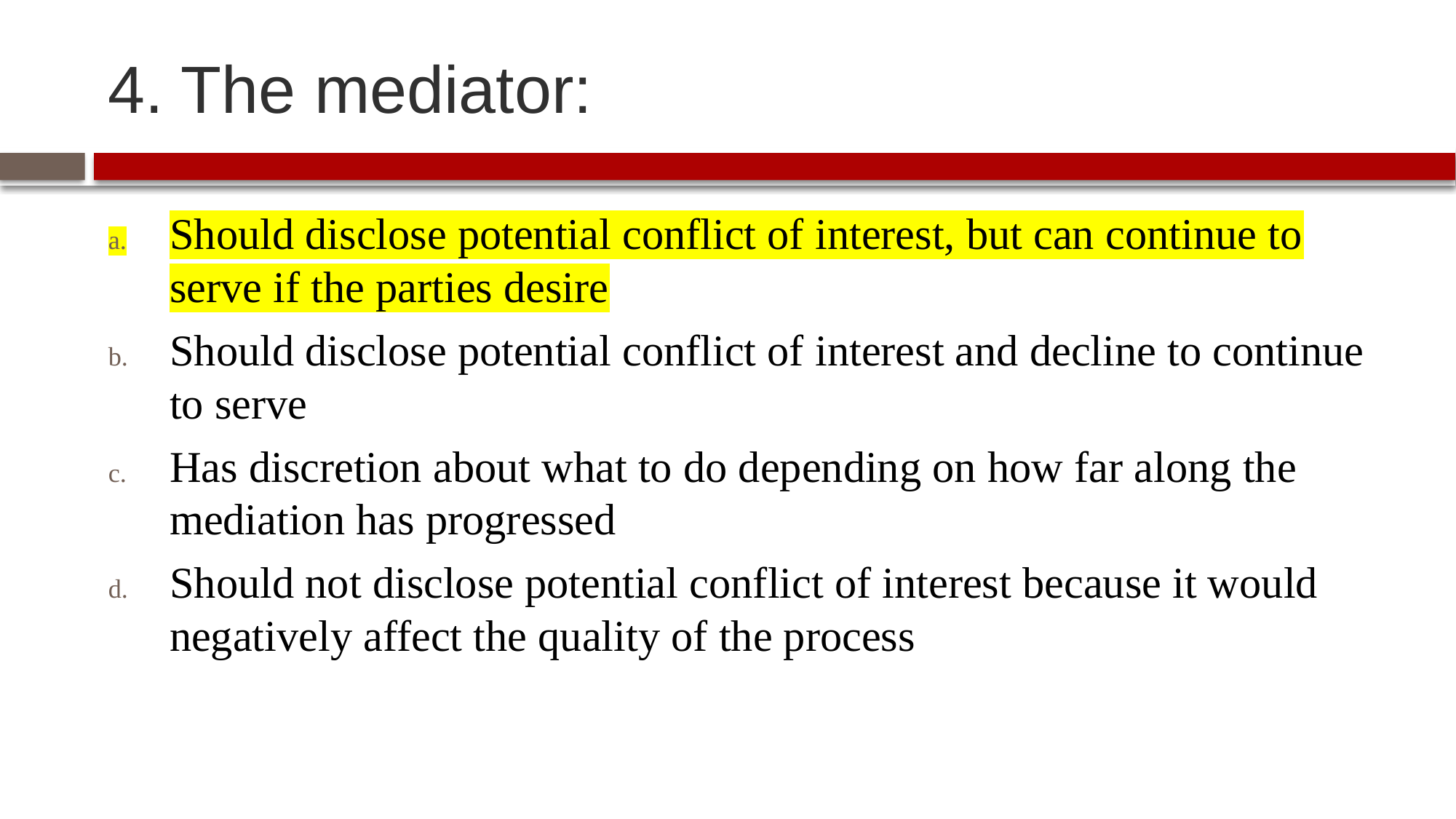

# 4. The mediator:
Should disclose potential conflict of interest, but can continue to serve if the parties desire
Should disclose potential conflict of interest and decline to continue to serve
Has discretion about what to do depending on how far along the mediation has progressed
Should not disclose potential conflict of interest because it would negatively affect the quality of the process